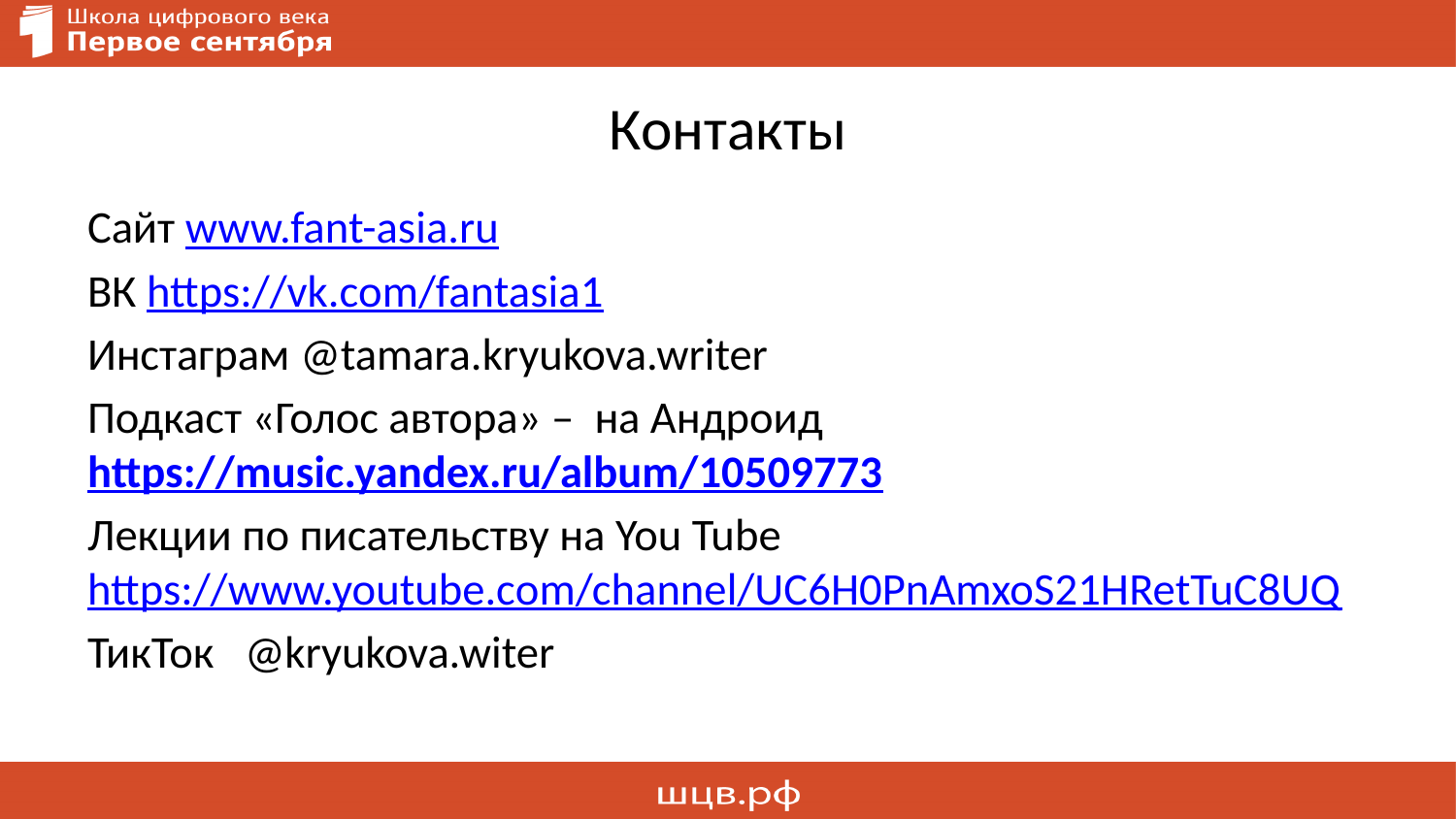

# Контакты
Сайт www.fant-asia.ru
ВК https://vk.com/fantasia1
Инстаграм @tamara.kryukova.writer
Подкаст «Голос автора» –  на Андроид https://music.yandex.ru/album/10509773
Лекции по писательству на You Tube https://www.youtube.com/channel/UC6H0PnAmxoS21HRetTuC8UQ
ТикТок   @kryukova.witer